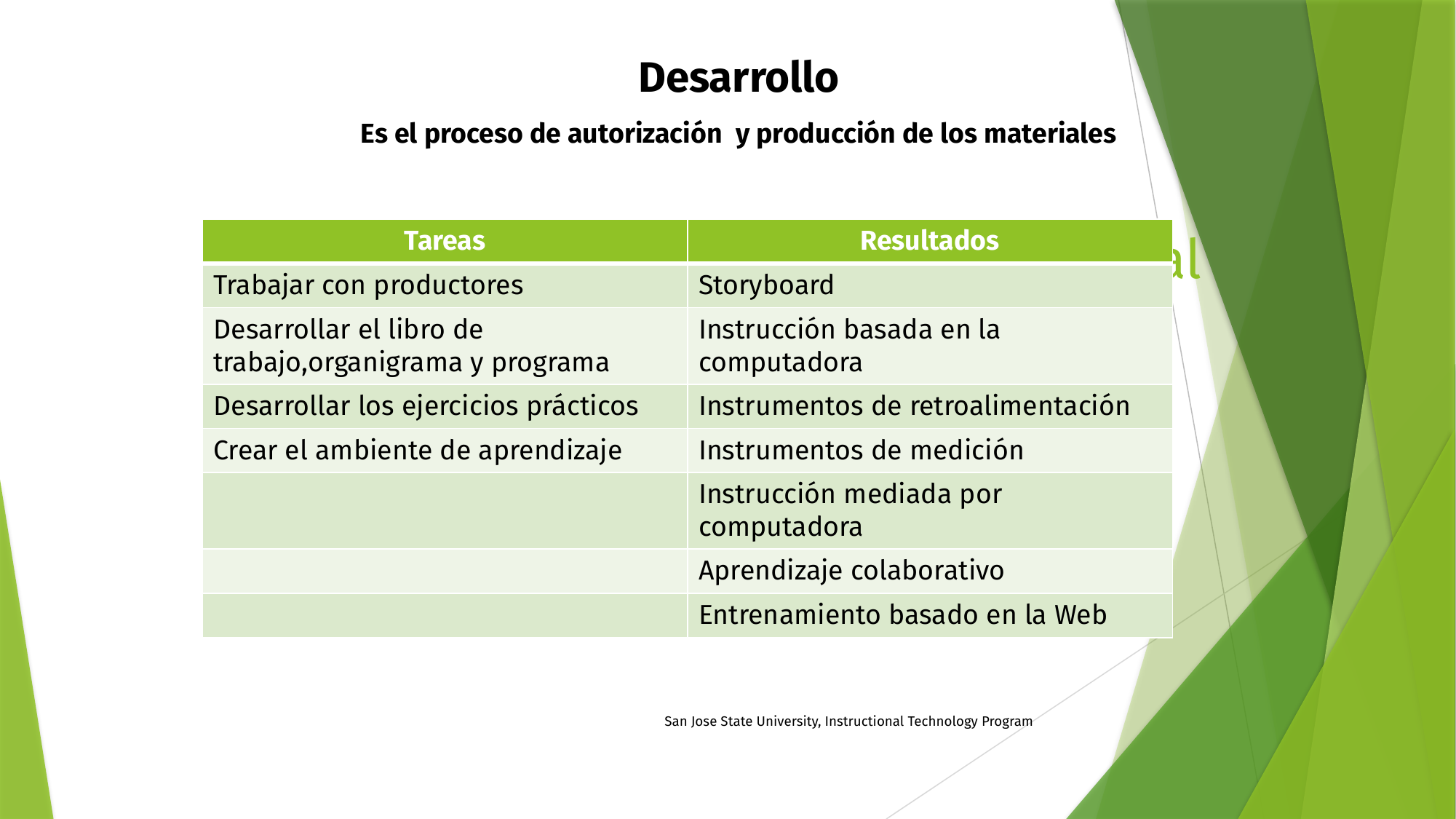

Desarrollo
Es el proceso de autorización  y producción de los materiales
# San Jose State University, Instructional Technology Program
| Tareas | Resultados |
| --- | --- |
| Trabajar con productores | Storyboard |
| Desarrollar el libro de trabajo,organigrama y programa | Instrucción basada en la computadora |
| Desarrollar los ejercicios prácticos | Instrumentos de retroalimentación |
| Crear el ambiente de aprendizaje | Instrumentos de medición |
|  | Instrucción mediada por computadora |
|  | Aprendizaje colaborativo |
|  | Entrenamiento basado en la Web |
San Jose State University, Instructional Technology Program